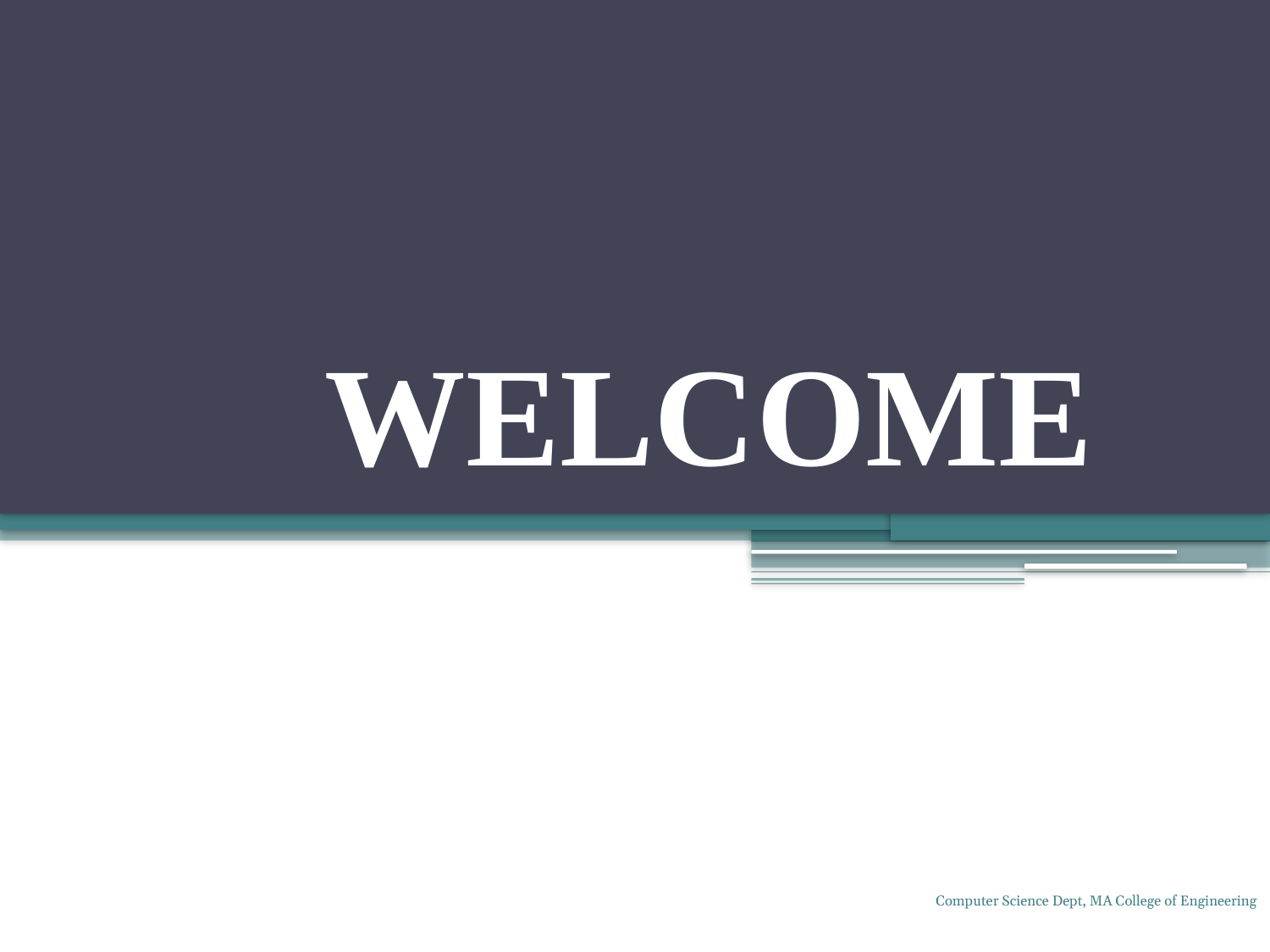

# WELCOME
Computer Science Dept, MA College of Engineering